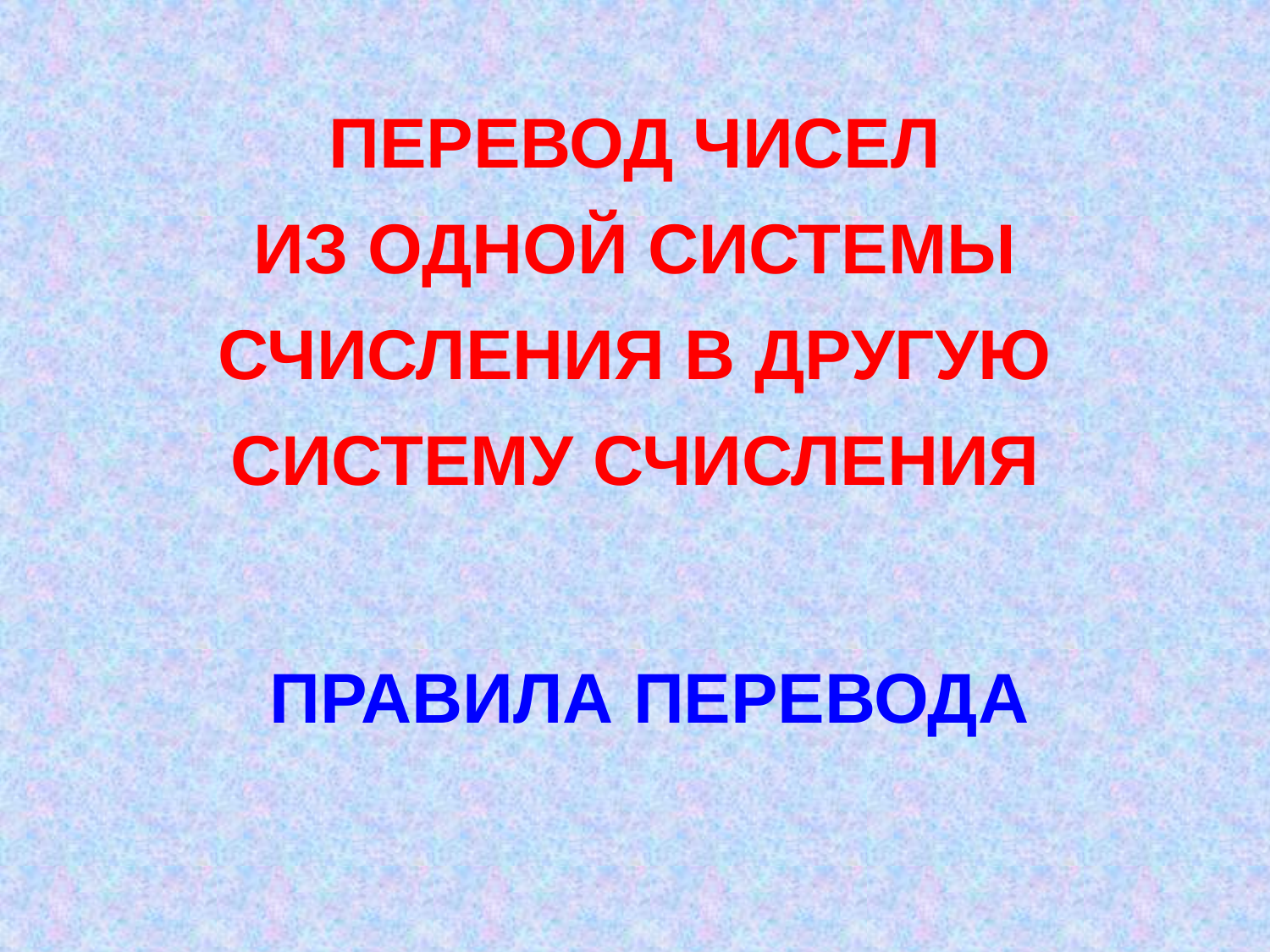

# ПЕРЕВОД ЧИСЕЛ ИЗ ОДНОЙ СИСТЕМЫ СЧИСЛЕНИЯ В ДРУГУЮ СИСТЕМУ СЧИСЛЕНИЯ
ПРАВИЛА ПЕРЕВОДА